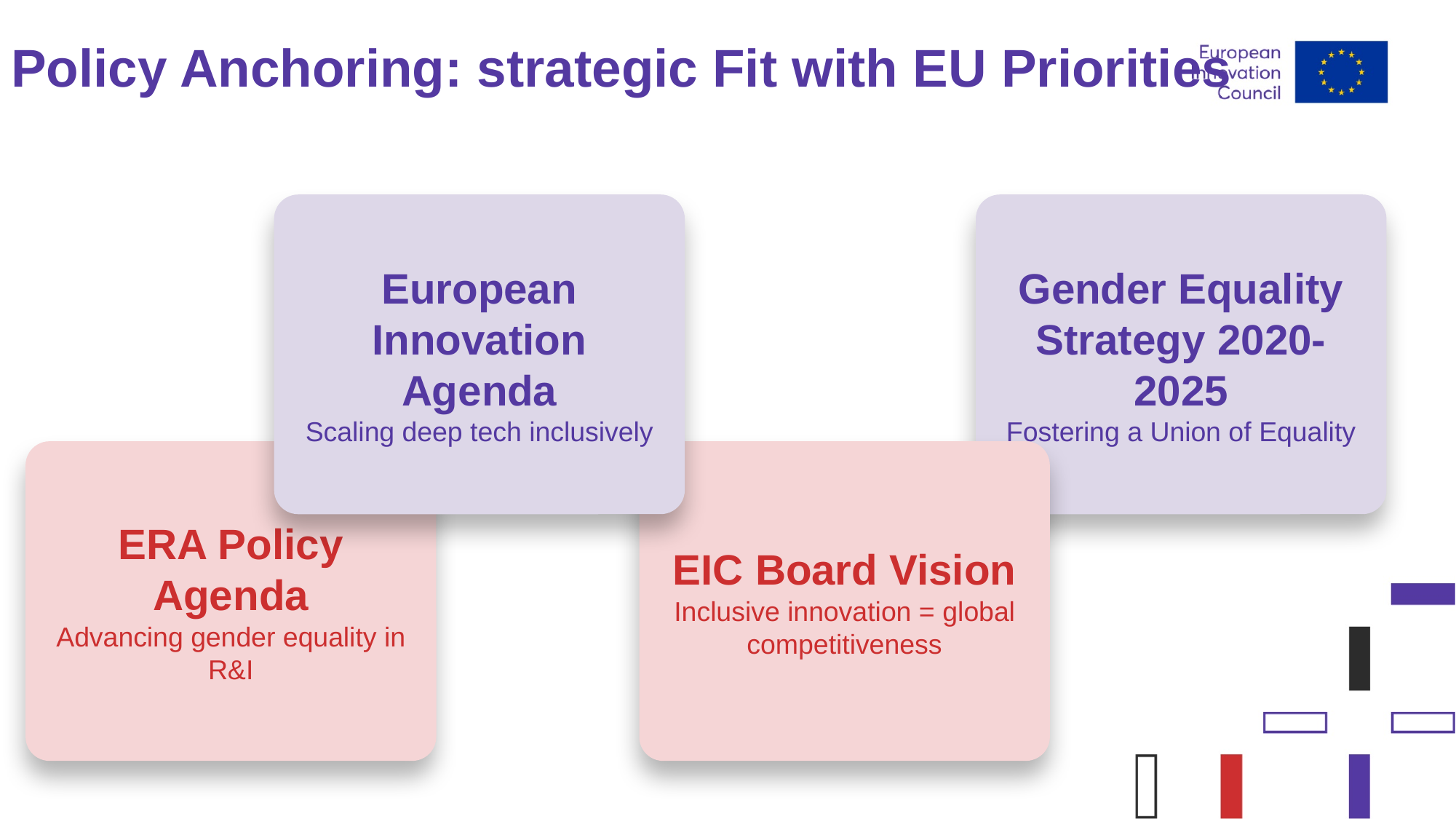

Policy Anchoring: strategic Fit with EU Priorities
European Innovation Agenda
Scaling deep tech inclusively
Gender Equality Strategy 2020-2025
Fostering a Union of Equality
ERA Policy Agenda
Advancing gender equality in R&I
EIC Board Vision
Inclusive innovation = global competitiveness